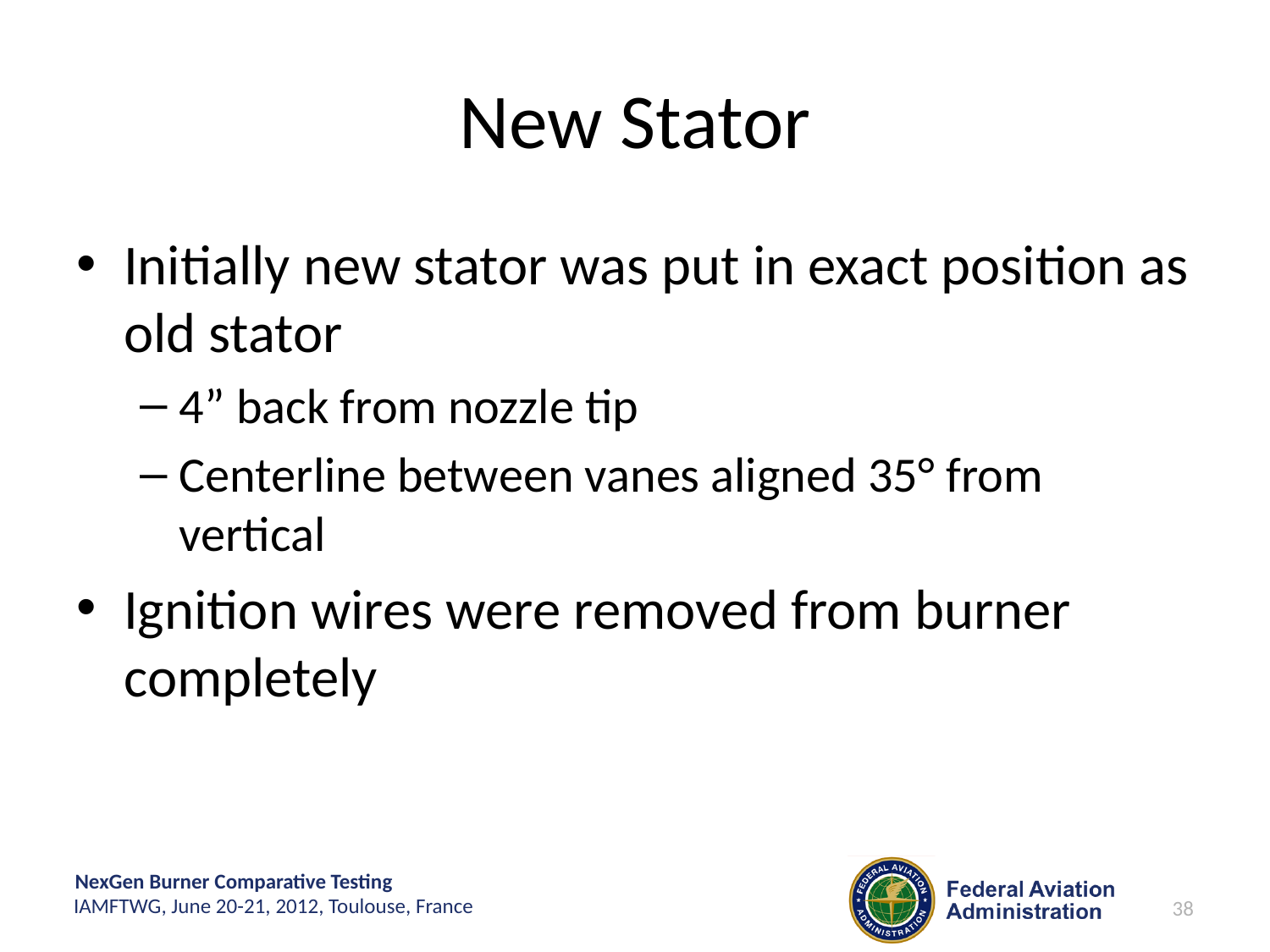

# New Stator
Initially new stator was put in exact position as old stator
4” back from nozzle tip
Centerline between vanes aligned 35° from vertical
Ignition wires were removed from burner completely

38